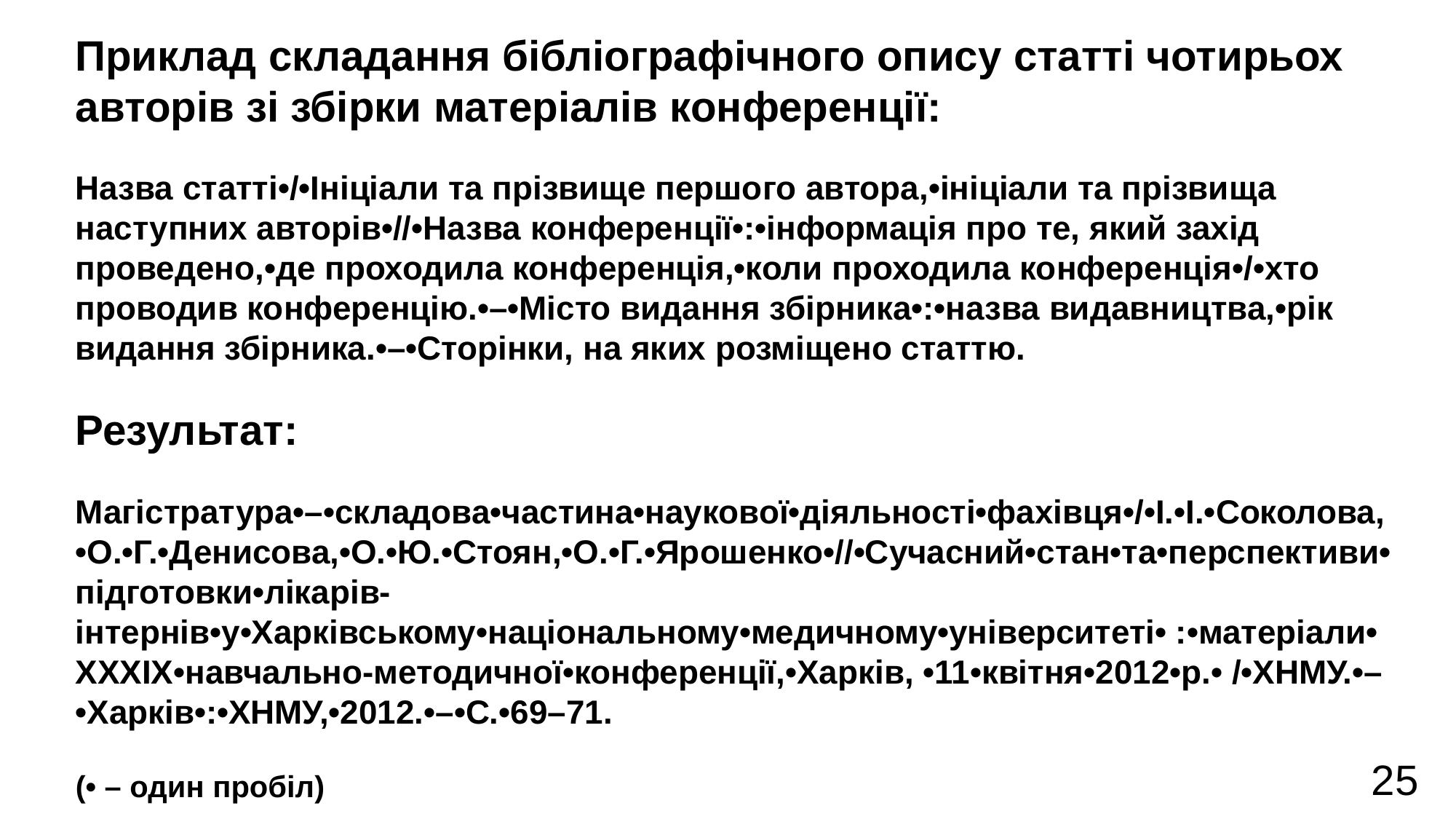

Приклад складання бібліографічного опису статті чотирьох авторів зі збірки матеріалів конференції:

Назва статті•/•Ініціали та прізвище першого автора,•ініціали та прізвища наступних авторів•//•Назва конференції•:•інформація про те, який захід проведено,•де проходила конференція,•коли проходила конференція•/•хто проводив конференцію.•–•Місто видання збірника•:•назва видавництва,•рік видання збірника.•–•Сторінки, на яких розміщено статтю.

Результат:

Магістратура•–•складова•частина•наукової•діяльності•фахівця•/•І.•І.•Соколова, •О.•Г.•Денисова,•О.•Ю.•Стоян,•О.•Г.•Ярошенко•//•Сучасний•стан•та•перспективи•
підготовки•лікарів-інтернів•у•Харківському•національному•медичному•університеті• :•матеріали•ХХХІХ•навчально-методичної•конференції,•Харків, •11•квітня•2012•р.• /•ХНМУ.•–•Харків•:•ХНМУ,•2012.•–•С.•69–71.

(• – один пробіл)
25